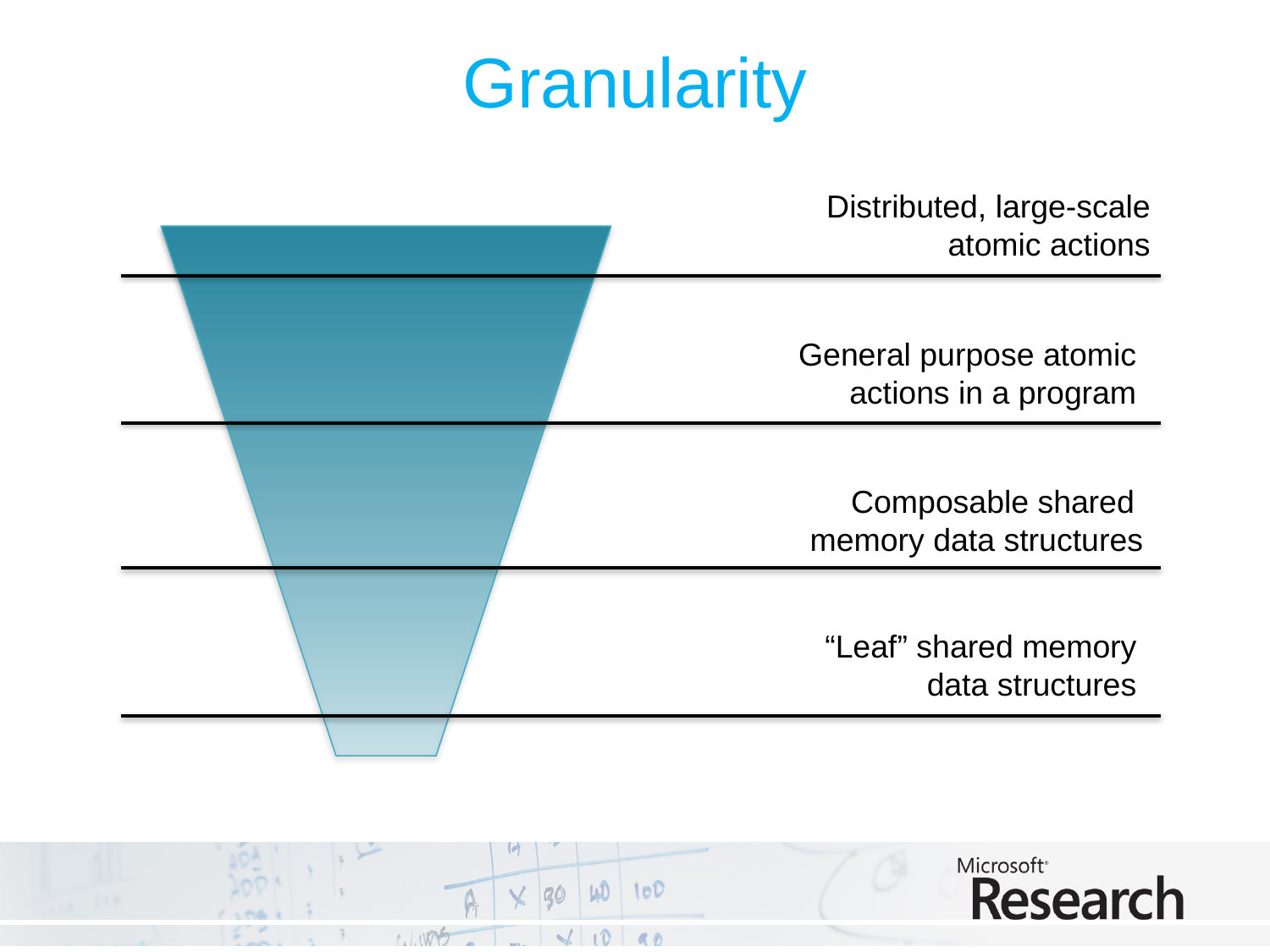

# Granularity
Distributed, large-scale
atomic actions

General purpose atomic
actions in a program
Composable shared
memory data structures
“Leaf” shared memory
data structures